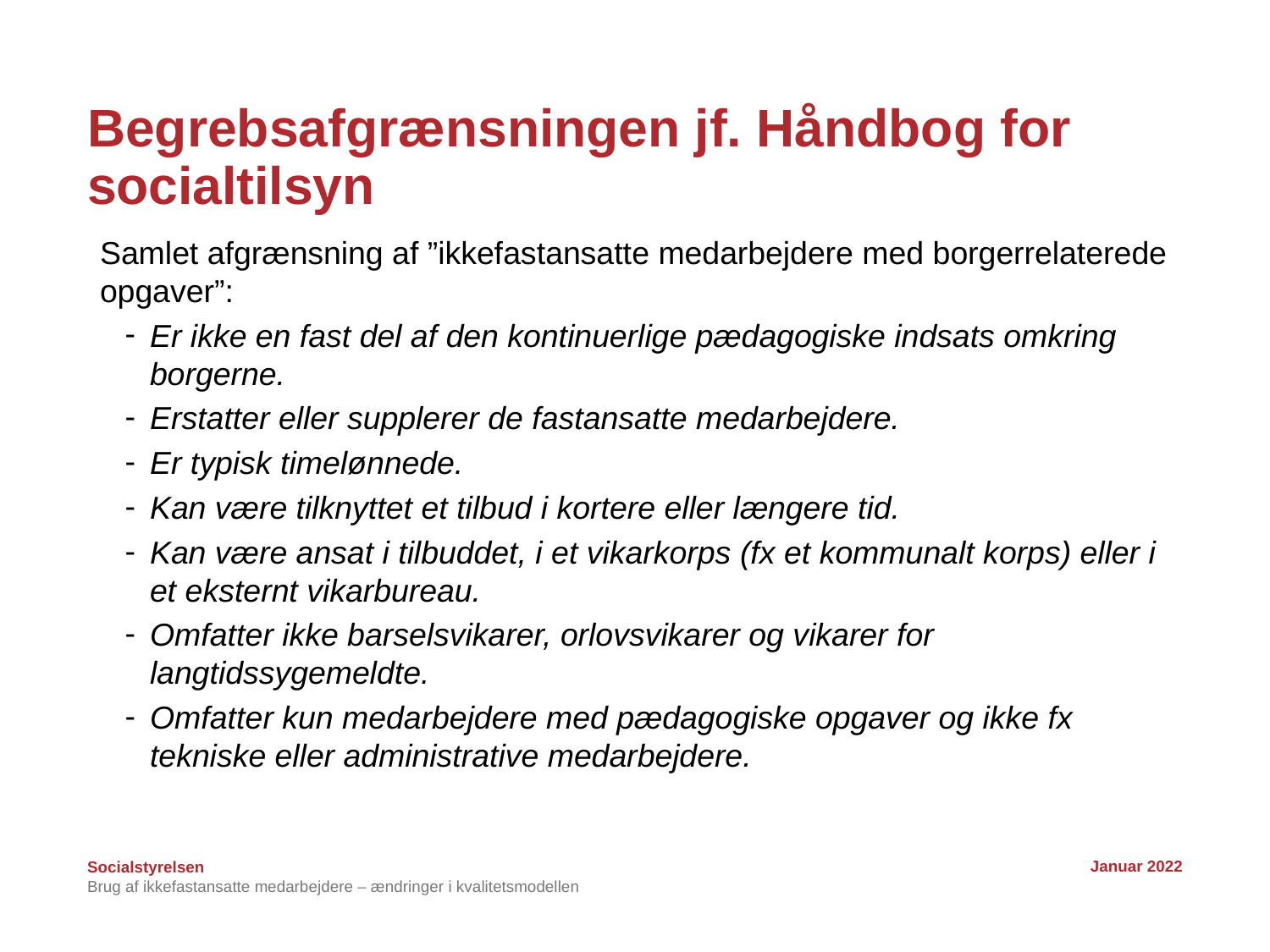

# Begrebsafgrænsningen jf. Håndbog for socialtilsyn
Samlet afgrænsning af ”ikkefastansatte medarbejdere med borgerrelaterede opgaver”:
Er ikke en fast del af den kontinuerlige pædagogiske indsats omkring borgerne.
Erstatter eller supplerer de fastansatte medarbejdere.
Er typisk timelønnede.
Kan være tilknyttet et tilbud i kortere eller længere tid.
Kan være ansat i tilbuddet, i et vikarkorps (fx et kommunalt korps) eller i et eksternt vikarbureau.
Omfatter ikke barselsvikarer, orlovsvikarer og vikarer for langtidssygemeldte.
Omfatter kun medarbejdere med pædagogiske opgaver og ikke fx tekniske eller administrative medarbejdere.

Januar 2022
Brug af ikkefastansatte medarbejdere – ændringer i kvalitetsmodellen
13